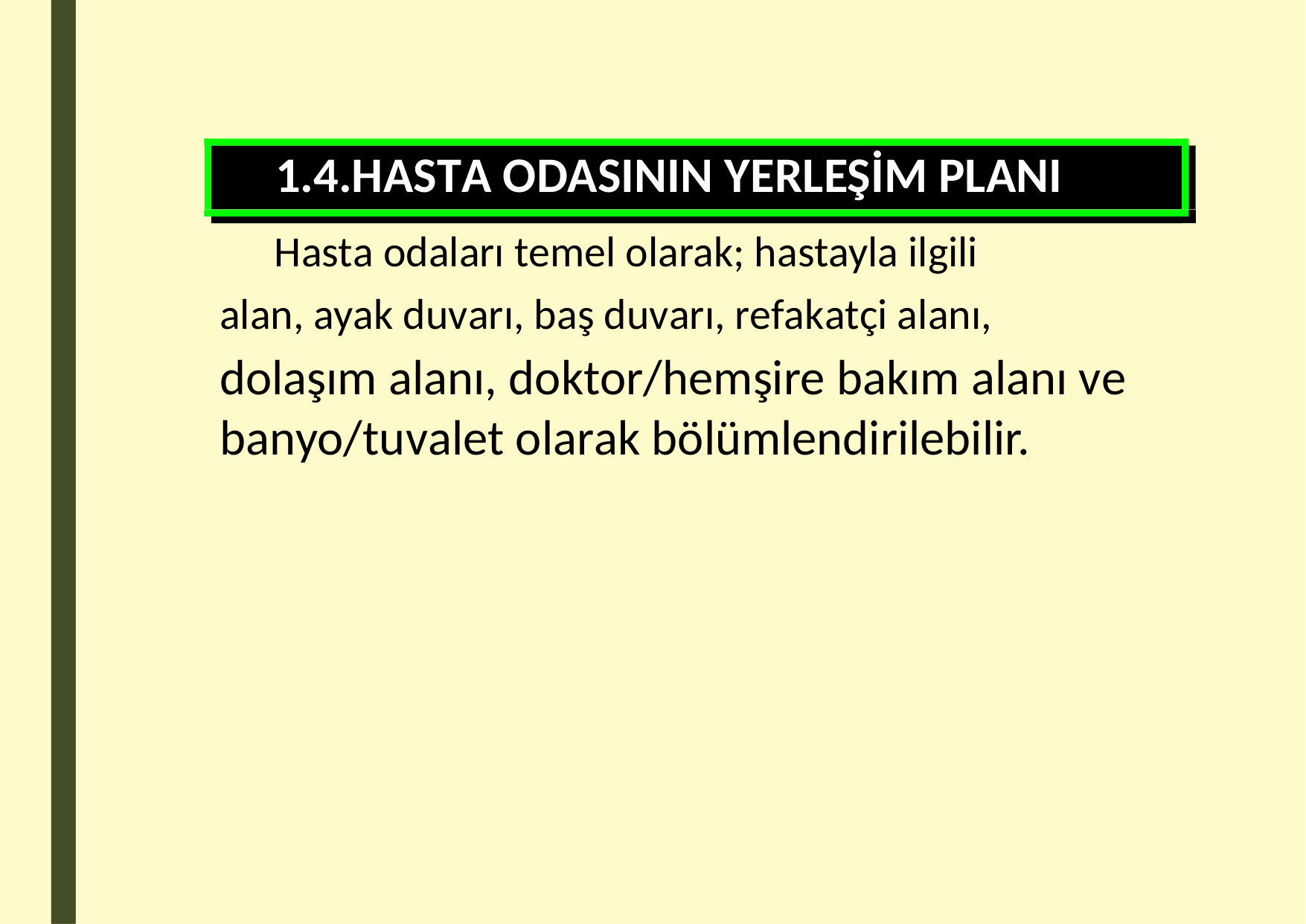

1.4.HASTA ODASININ YERLEŞİM PLANI

Hasta odaları temel olarak; hastayla ilgili
alan, ayak duvarı, baş duvarı, refakatçi alanı,
dolaşım alanı, doktor/hemşire bakım alanı ve banyo/tuvalet olarak bölümlendirilebilir.